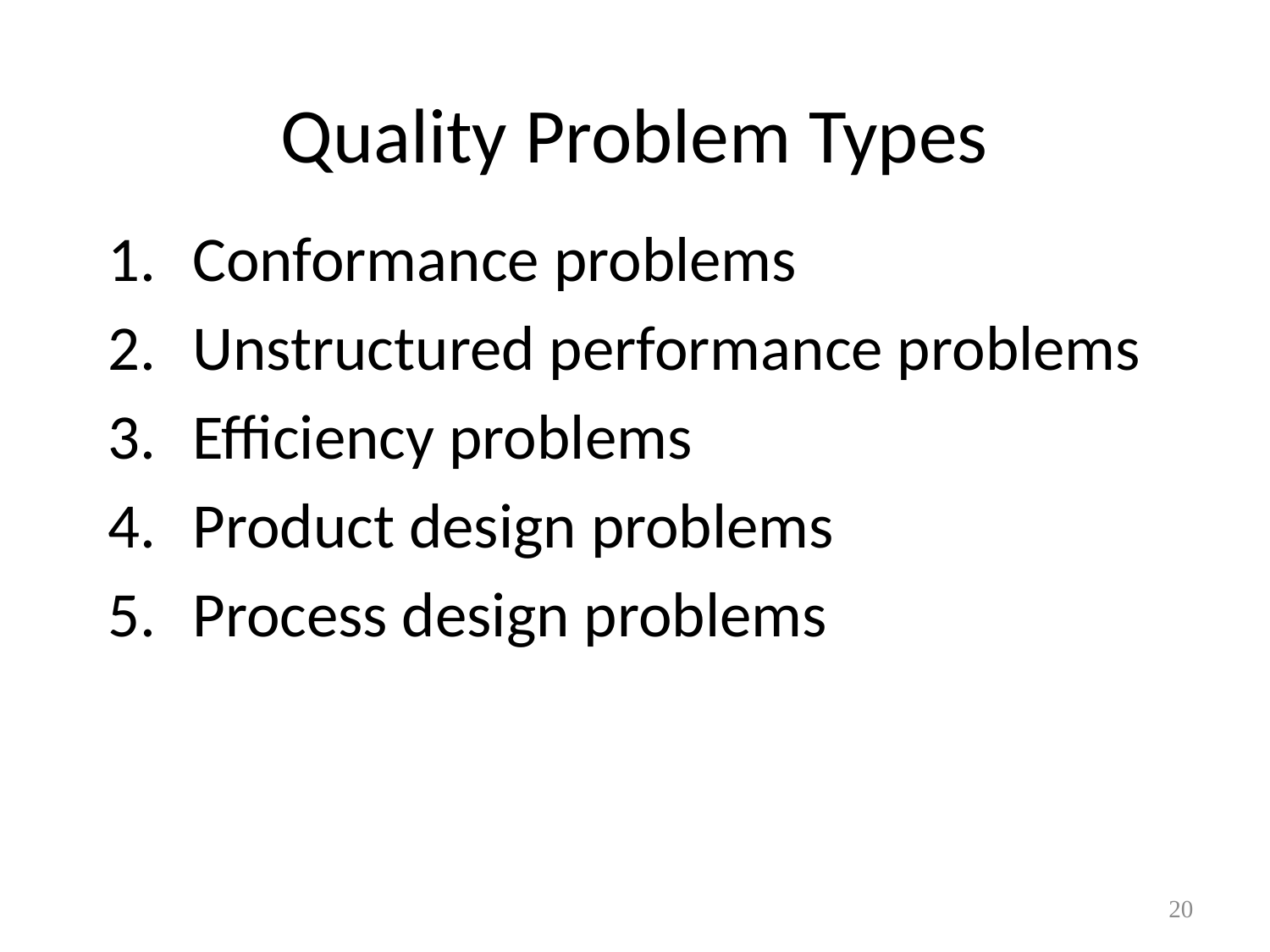

# Quality Problem Types
Conformance problems
Unstructured performance problems
Efficiency problems
Product design problems
Process design problems
20